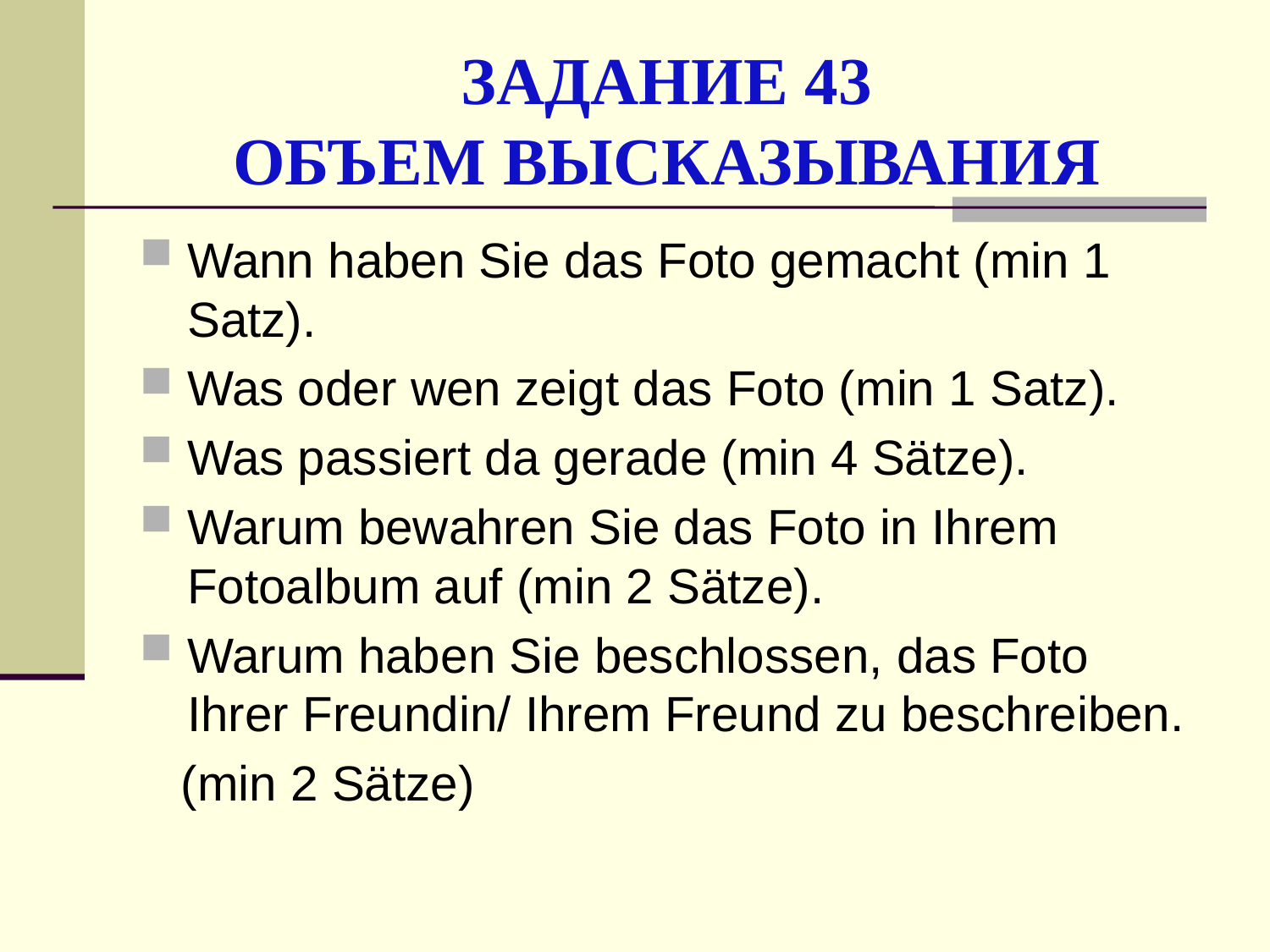

# ЗАДАНИЕ 43 ОБЪЕМ ВЫСКАЗЫВАНИЯ
Wann haben Sie das Foto gemacht (min 1 Satz).
Was oder wen zeigt das Foto (min 1 Satz).
Was passiert da gerade (min 4 Sätze).
Warum bewahren Sie das Foto in Ihrem Fotoalbum auf (min 2 Sätze).
Warum haben Sie beschlossen, das Foto Ihrer Freundin/ Ihrem Freund zu beschreiben.
   (min 2 Sätze)